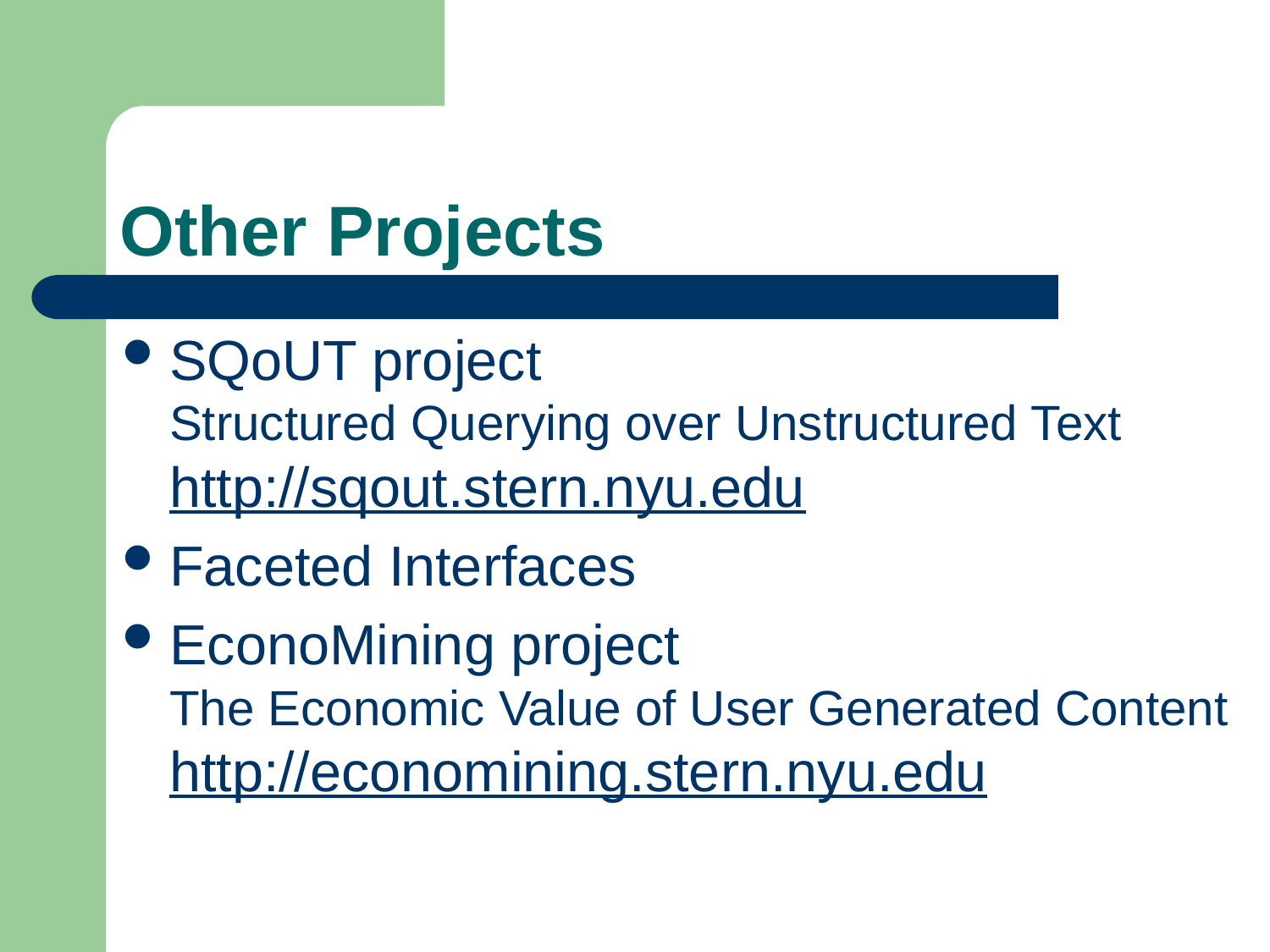

# Other Projects
SQoUT project
Structured Querying over Unstructured Text
http://sqout.stern.nyu.edu
Faceted Interfaces
EconoMining project
The Economic Value of User Generated Content
http://economining.stern.nyu.edu

28